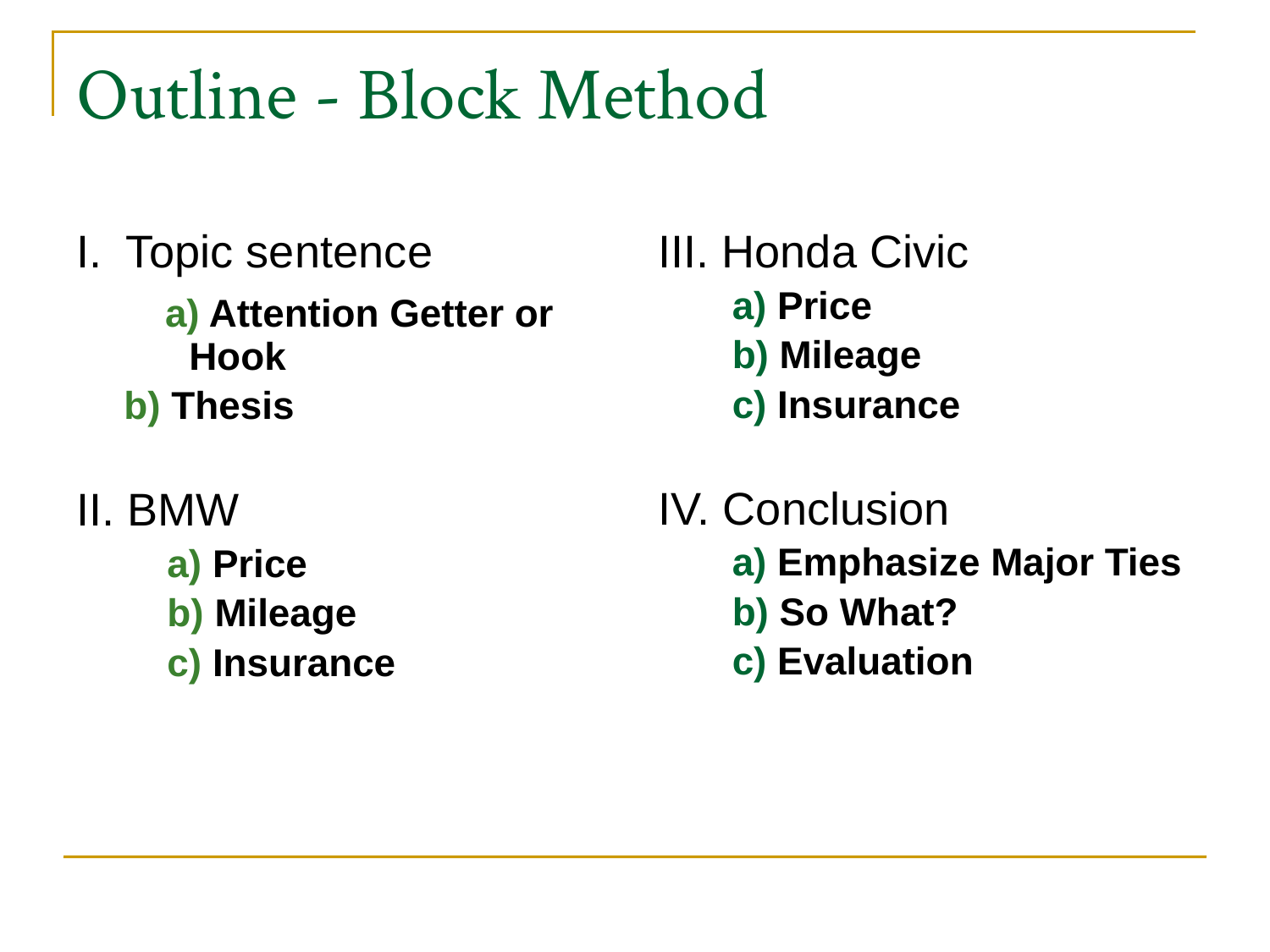

# Outline - Block Method
I.  Topic sentence
       a) Attention Getter or Hook
b) Thesis

II. BMW
    a) Price
    b) Mileage
    c) Insurance

III. Honda Civic
	a) Price
	b) Mileage
	c) Insurance

IV. Conclusion
	a) Emphasize Major Ties
	b) So What?
	c) Evaluation